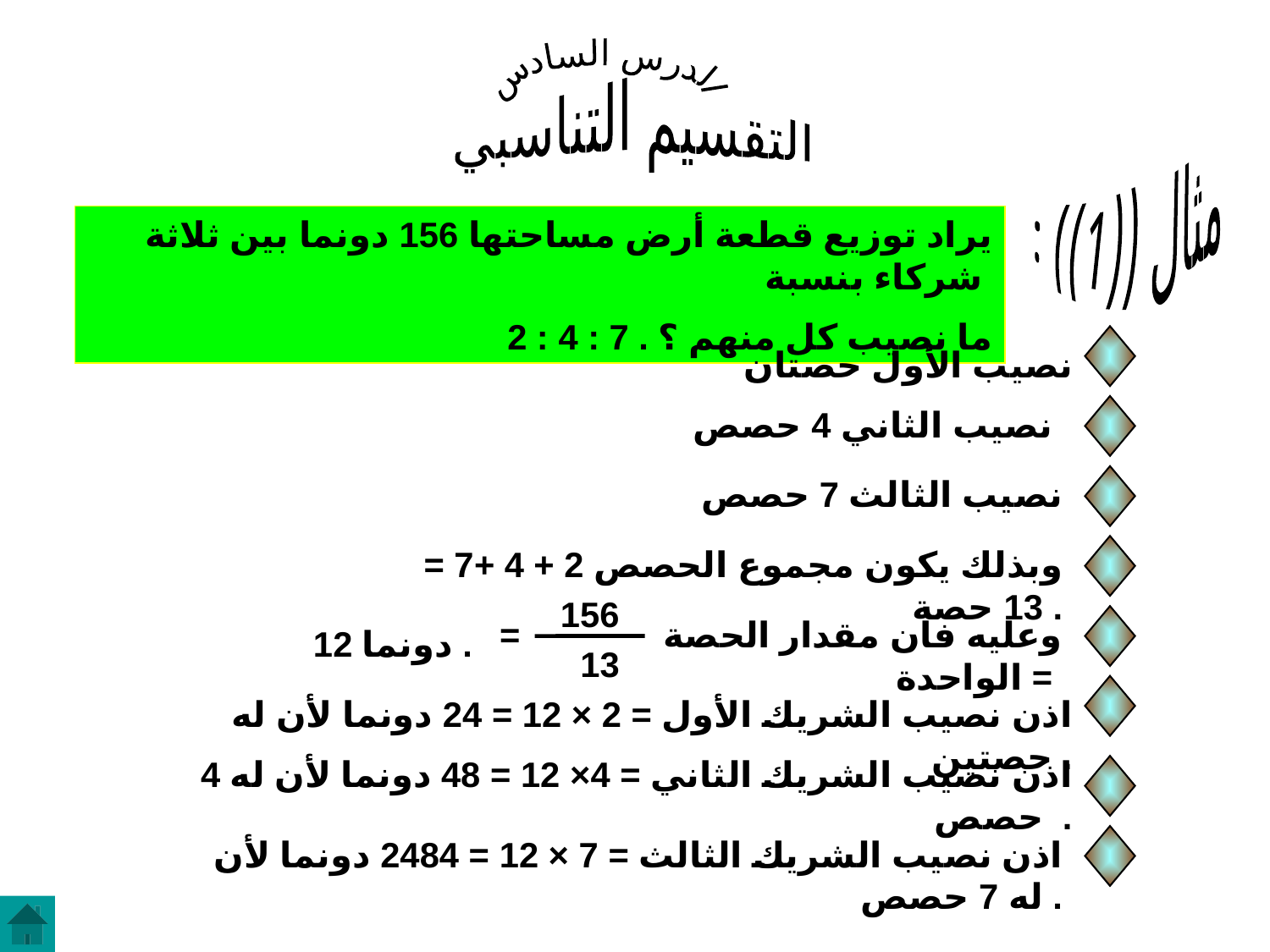

الدرس السادس
التقسيم التناسبي
مثال ((1)) :
يراد توزيع قطعة أرض مساحتها 156 دونما بين ثلاثة شركاء بنسبة
2 : 4 : 7 . ما نصيب كل منهم ؟

نصيب الأول حصتان
نصيب الثاني 4 حصص

نصيب الثالث 7 حصص

وبذلك يكون مجموع الحصص 2 + 4 +7 = 13 حصة .

156
=
وعليه فان مقدار الحصة الواحدة =

12 دونما .

13

اذن نصيب الشريك الأول = 2 × 12 = 24 دونما لأن له حصتين .
اذن نصيب الشريك الثاني = 4× 12 = 48 دونما لأن له 4 حصص  .

اذن نصيب الشريك الثالث = 7 × 12 = 2484 دونما لأن له 7 حصص .